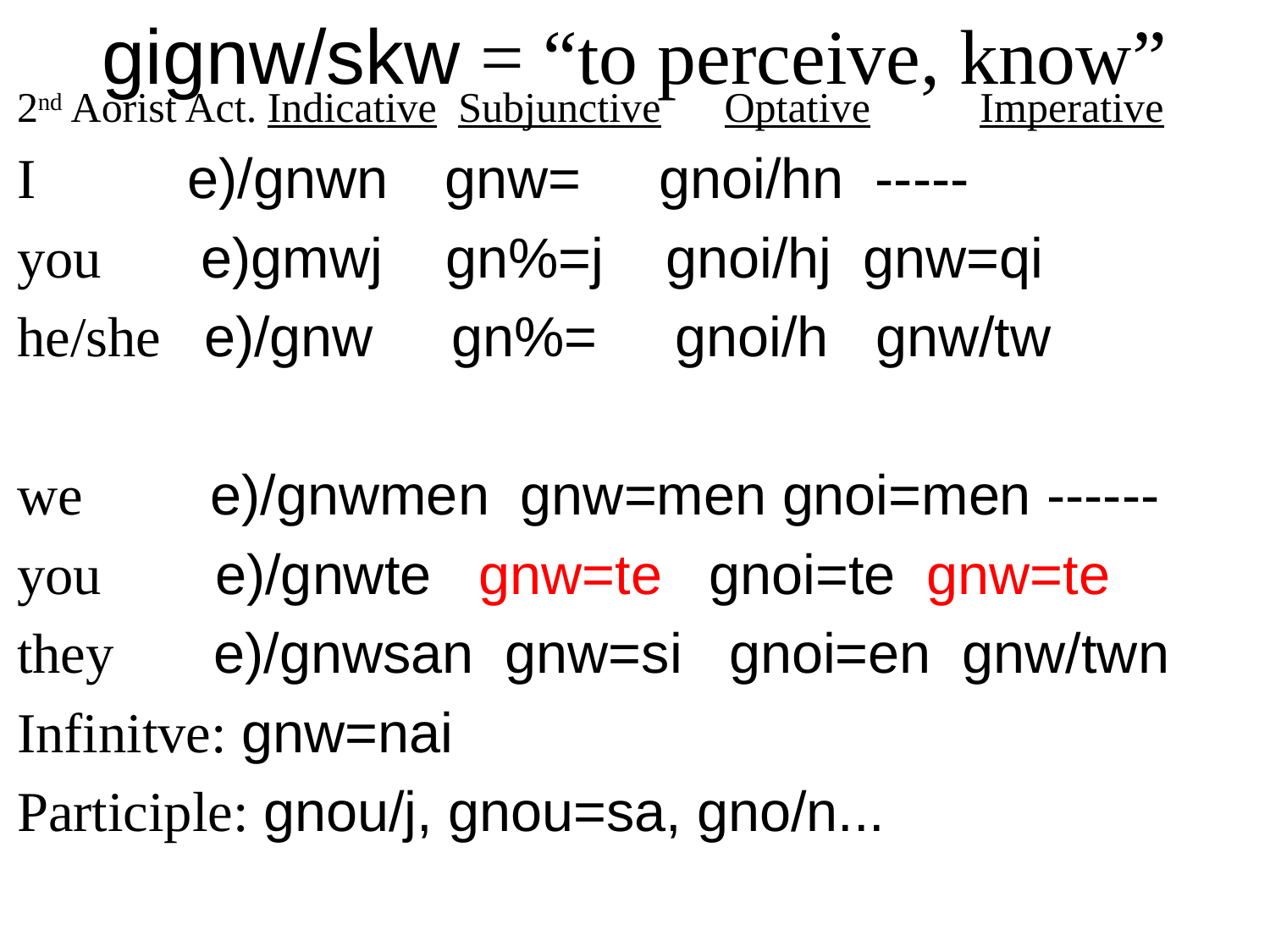

# gignw/skw = “to perceive, know”
2nd Aorist Act. Indicative  Subjunctive      Optative  	       Imperative
I	   e)/gnwn	   gnw=     gnoi/hn  -----
you       e)gmwj    gn%=j    gnoi/hj  gnw=qi
he/she   e)/gnw     gn%=     gnoi/h   gnw/tw

we         e)/gnwmen  gnw=men gnoi=men ------
you        e)/gnwte   gnw=te   gnoi=te  gnw=te
they       e)/gnwsan  gnw=si   gnoi=en  gnw/twn
Infinitve: gnw=nai
Participle: gnou/j, gnou=sa, gno/n...